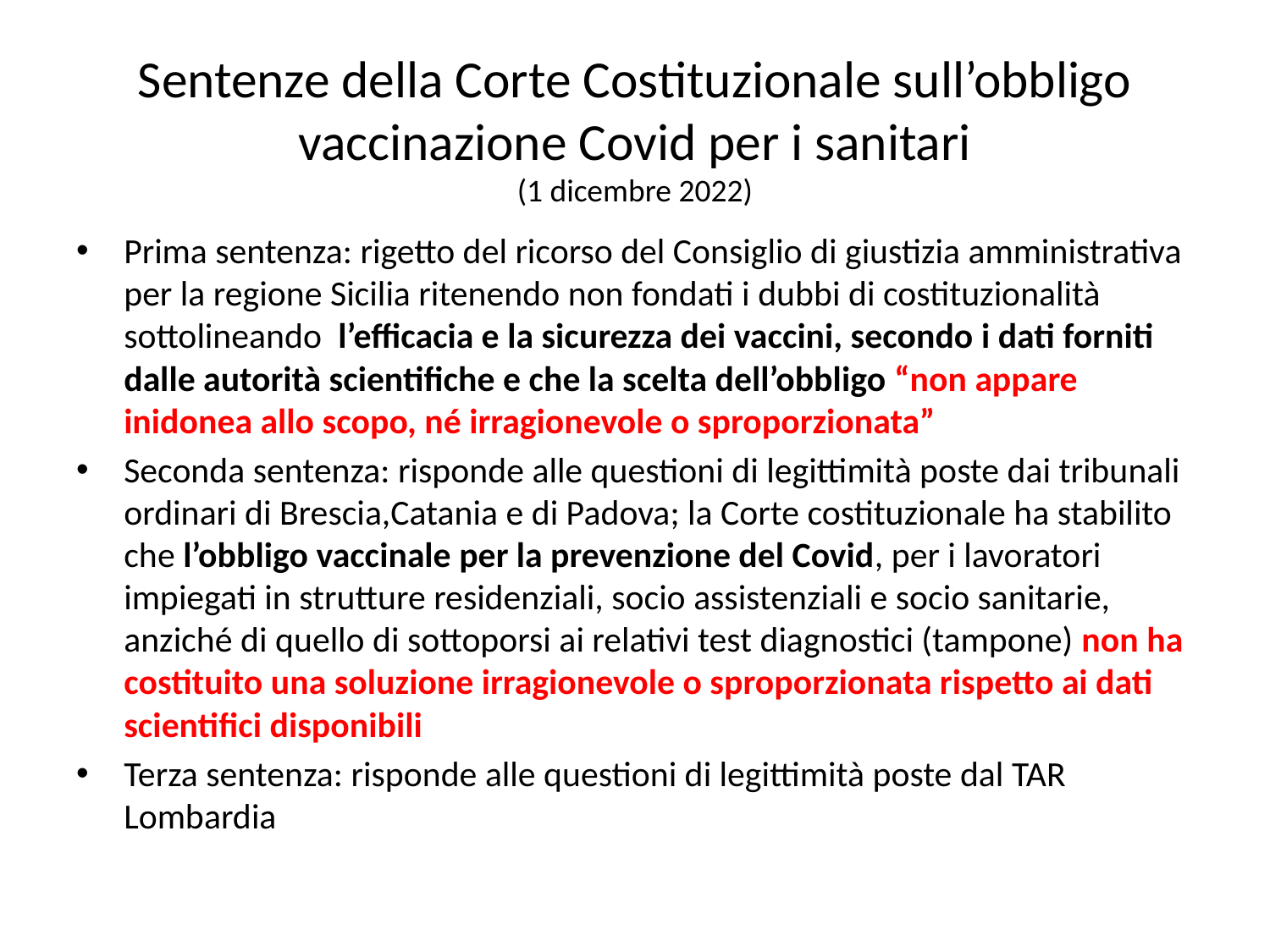

# Sentenze della Corte Costituzionale sull’obbligo vaccinazione Covid per i sanitari (1 dicembre 2022)
Prima sentenza: rigetto del ricorso del Consiglio di giustizia amministrativa per la regione Sicilia ritenendo non fondati i dubbi di costituzionalità sottolineando  l’efficacia e la sicurezza dei vaccini, secondo i dati forniti dalle autorità scientifiche e che la scelta dell’obbligo “non appare inidonea allo scopo, né irragionevole o sproporzionata”
Seconda sentenza: risponde alle questioni di legittimità poste dai tribunali ordinari di Brescia,Catania e di Padova; la Corte costituzionale ha stabilito che l’obbligo vaccinale per la prevenzione del Covid, per i lavoratori impiegati in strutture residenziali, socio assistenziali e socio sanitarie,  anziché di quello di sottoporsi ai relativi test diagnostici (tampone) non ha costituito una soluzione irragionevole o sproporzionata rispetto ai dati scientifici disponibili
Terza sentenza: risponde alle questioni di legittimità poste dal TAR Lombardia